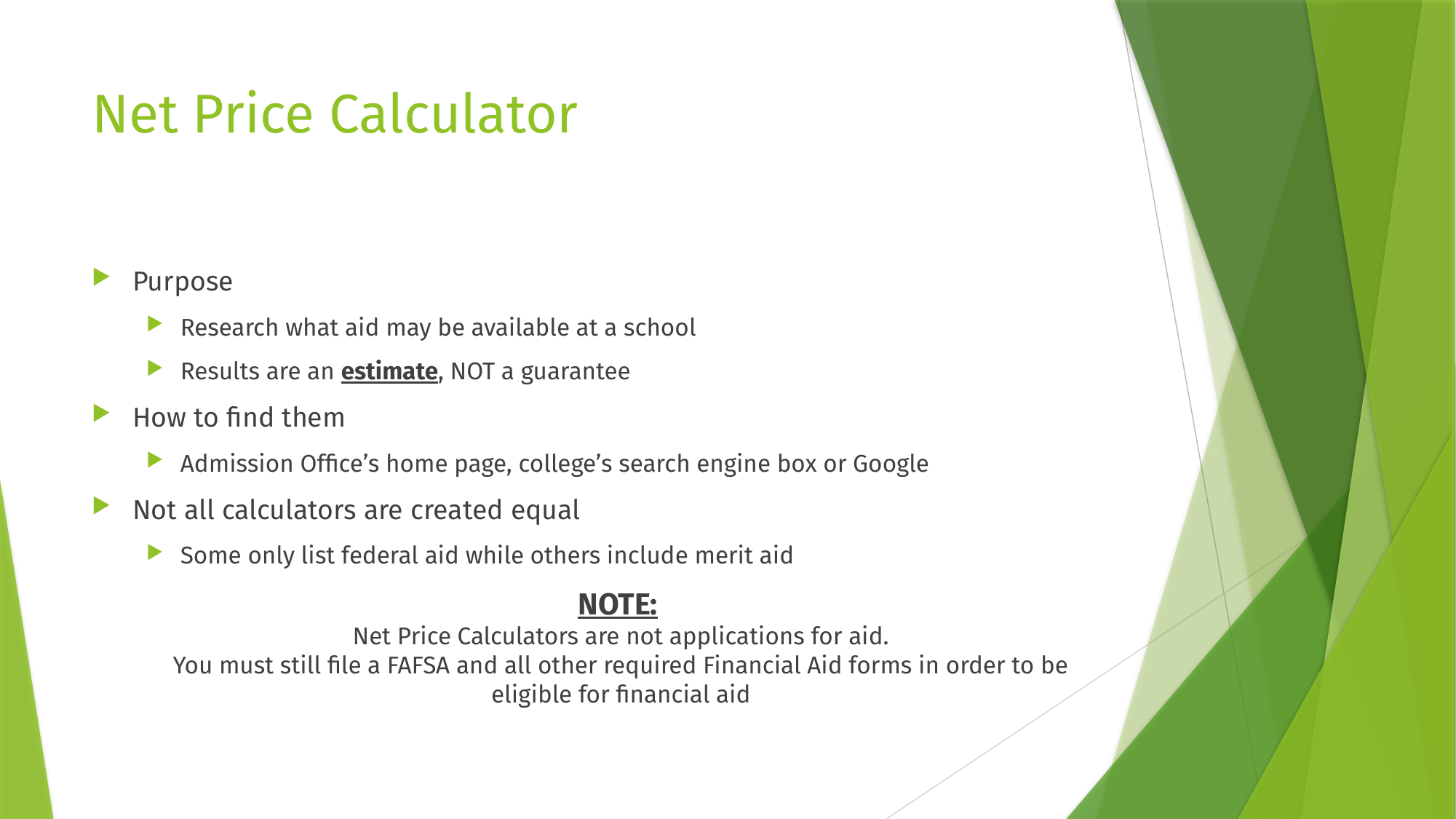

# Net Price Calculator
Purpose
Research what aid may be available at a school
Results are an estimate, NOT a guarantee
How to find them
Admission Office’s home page, college’s search engine box or Google
Not all calculators are created equal
Some only list federal aid while others include merit aid
NOTE:
Net Price Calculators are not applications for aid.
You must still file a FAFSA and all other required Financial Aid forms in order to be eligible for financial aid